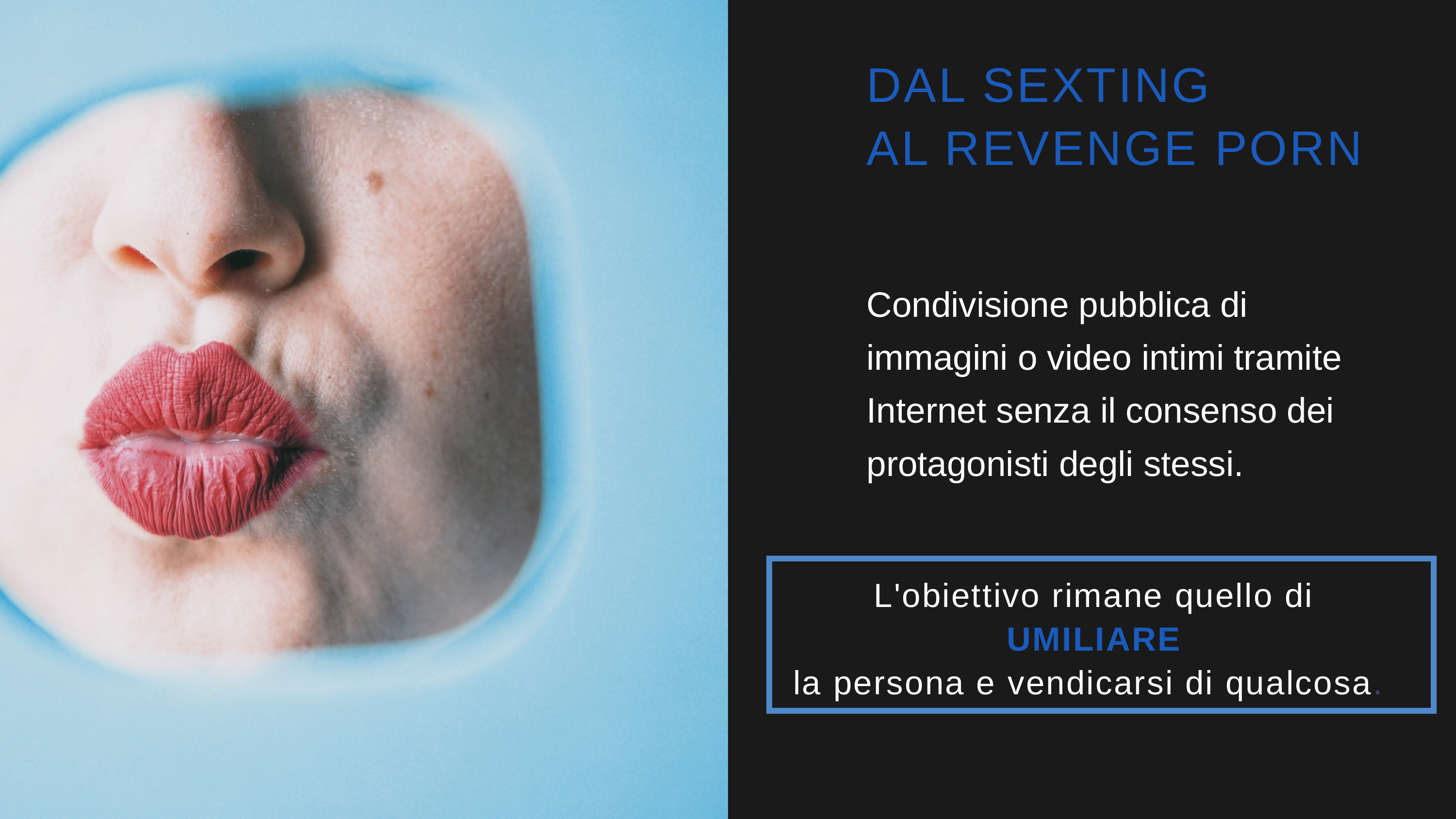

DAL SEXTING
AL REVENGE PORN
Condivisione pubblica di immagini o video intimi tramite Internet senza il consenso dei protagonisti degli stessi.

 L'obiettivo rimane quello di
 UMILIARE
la persona e vendicarsi di qualcosa.